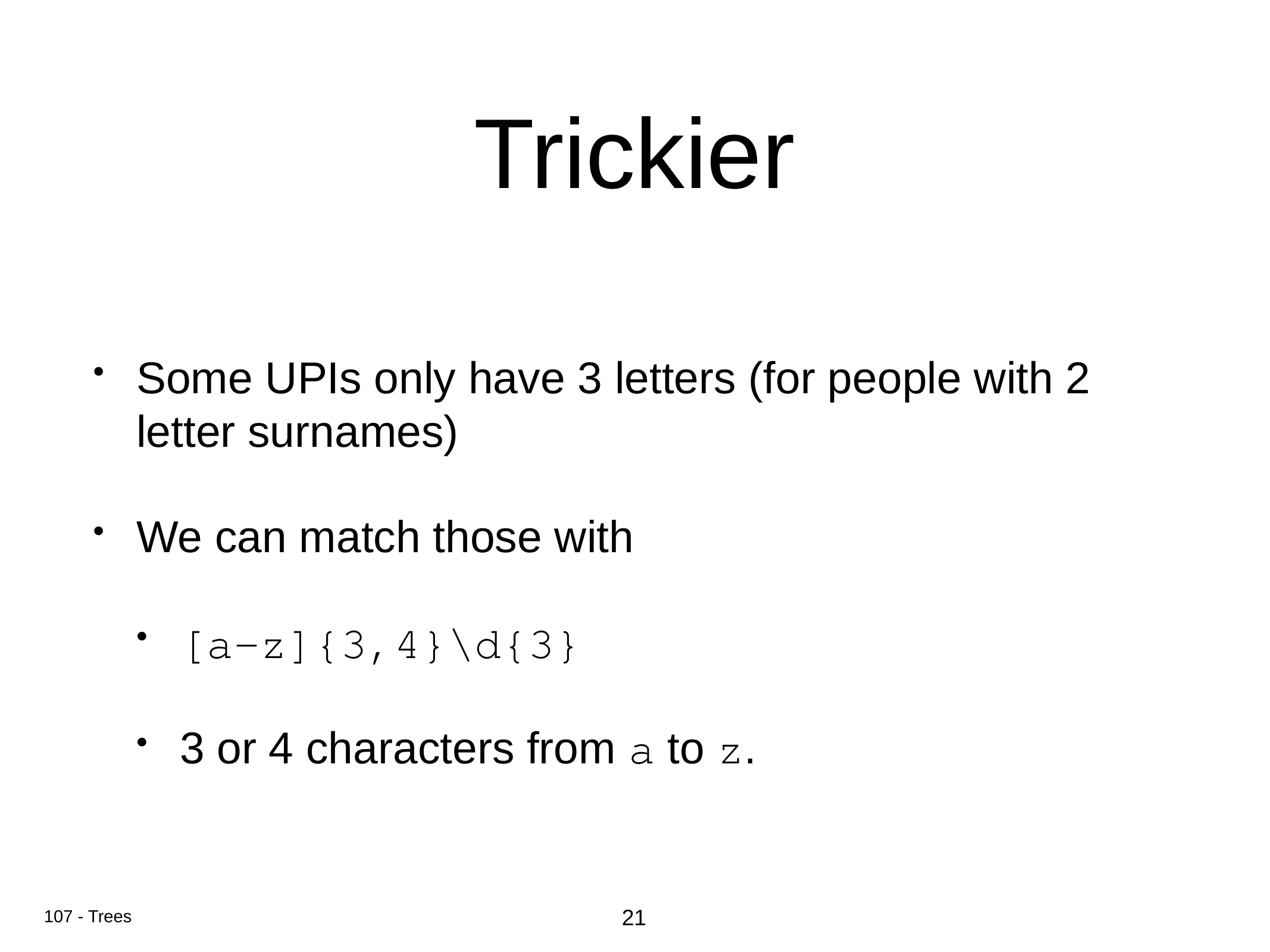

# Trickier
Some UPIs only have 3 letters (for people with 2 letter surnames)
We can match those with
[a-z]{3,4}\d{3}
3 or 4 characters from a to z.
21